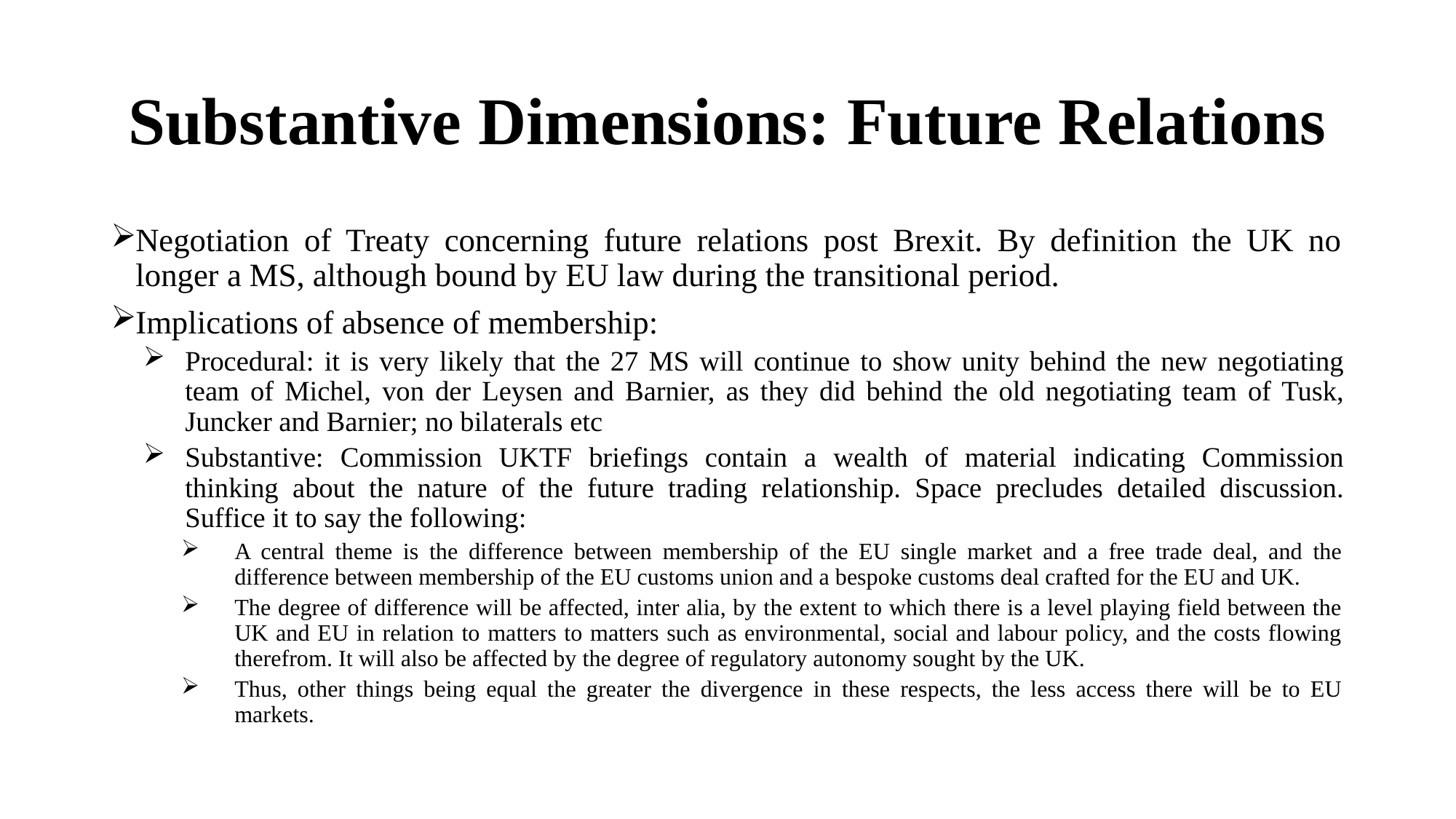

# Substantive Dimensions: Future Relations
Negotiation of Treaty concerning future relations post Brexit. By definition the UK no longer a MS, although bound by EU law during the transitional period.
Implications of absence of membership:
Procedural: it is very likely that the 27 MS will continue to show unity behind the new negotiating team of Michel, von der Leysen and Barnier, as they did behind the old negotiating team of Tusk, Juncker and Barnier; no bilaterals etc
Substantive: Commission UKTF briefings contain a wealth of material indicating Commission thinking about the nature of the future trading relationship. Space precludes detailed discussion. Suffice it to say the following:
A central theme is the difference between membership of the EU single market and a free trade deal, and the difference between membership of the EU customs union and a bespoke customs deal crafted for the EU and UK.
The degree of difference will be affected, inter alia, by the extent to which there is a level playing field between the UK and EU in relation to matters to matters such as environmental, social and labour policy, and the costs flowing therefrom. It will also be affected by the degree of regulatory autonomy sought by the UK.
Thus, other things being equal the greater the divergence in these respects, the less access there will be to EU markets.